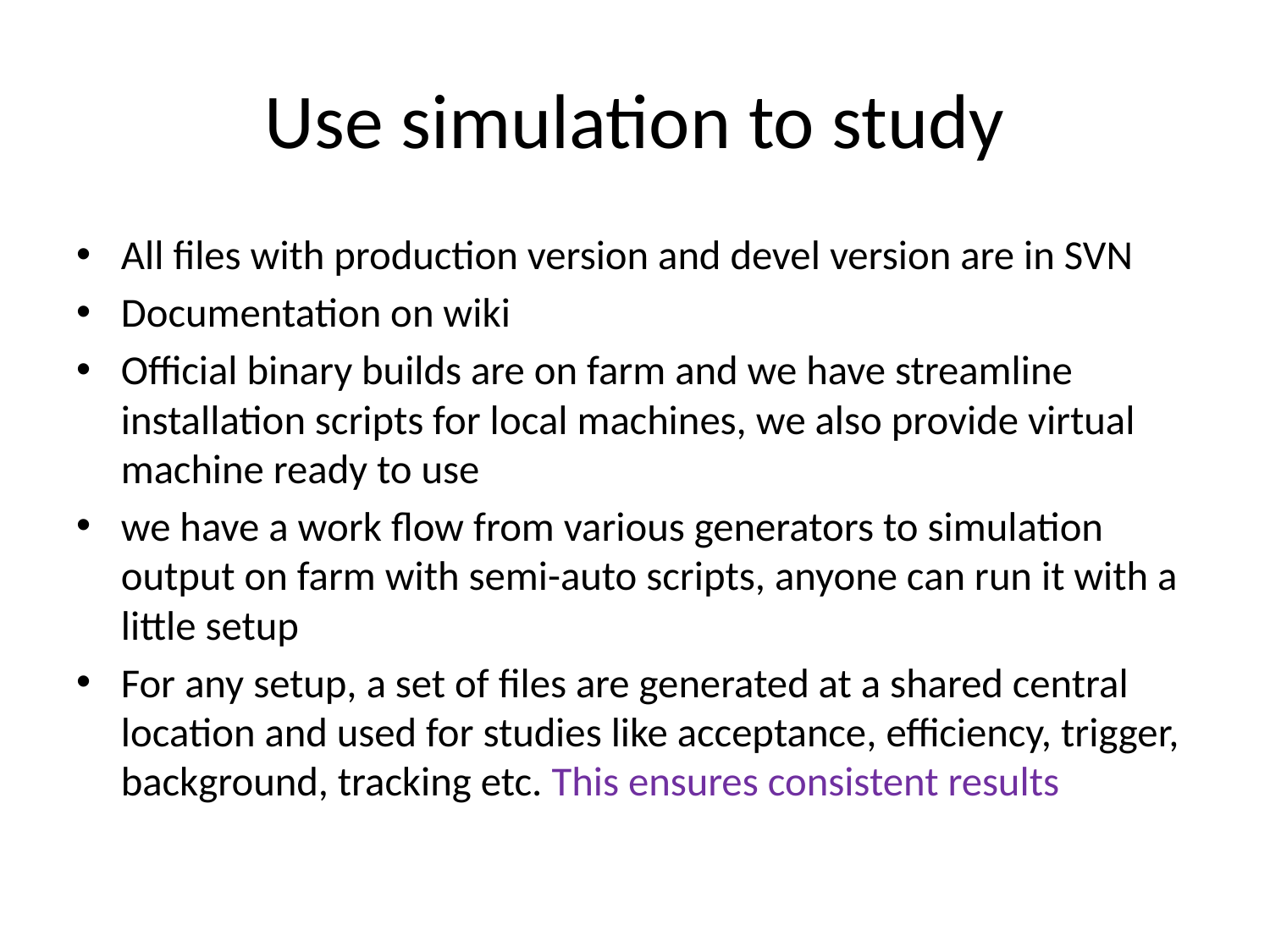

# Use simulation to study
All files with production version and devel version are in SVN
Documentation on wiki
Official binary builds are on farm and we have streamline installation scripts for local machines, we also provide virtual machine ready to use
we have a work flow from various generators to simulation output on farm with semi-auto scripts, anyone can run it with a little setup
For any setup, a set of files are generated at a shared central location and used for studies like acceptance, efficiency, trigger, background, tracking etc. This ensures consistent results